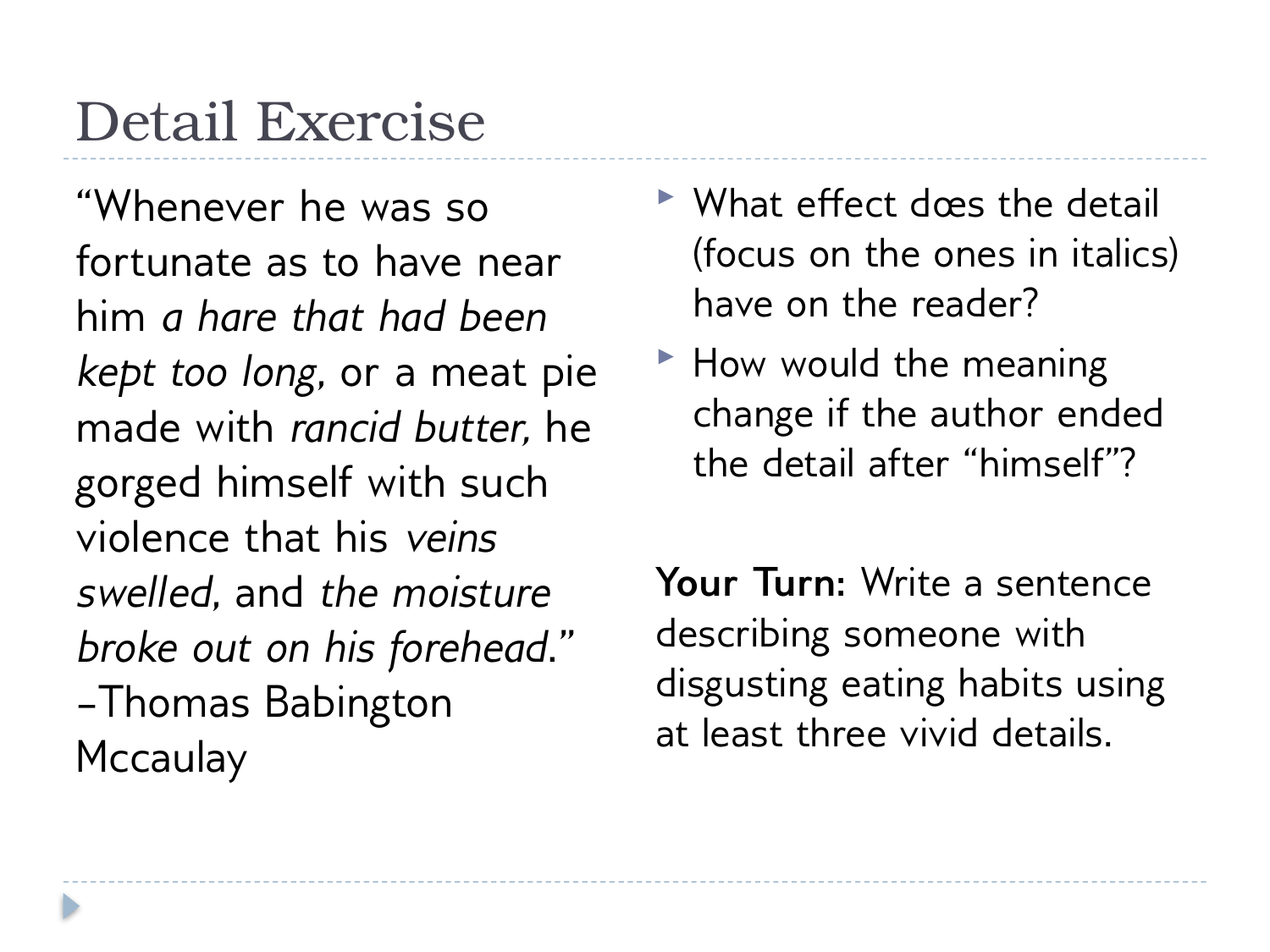

# Detail Exercise
What effect does the detail (focus on the ones in italics) have on the reader?
How would the meaning change if the author ended the detail after “himself”?

Your Turn: Write a sentence describing someone with disgusting eating habits using at least three vivid details.
“Whenever he was so fortunate as to have near him a hare that had been kept too long, or a meat pie made with rancid butter, he gorged himself with such violence that his veins swelled, and the moisture broke out on his forehead.” –Thomas Babington Mccaulay